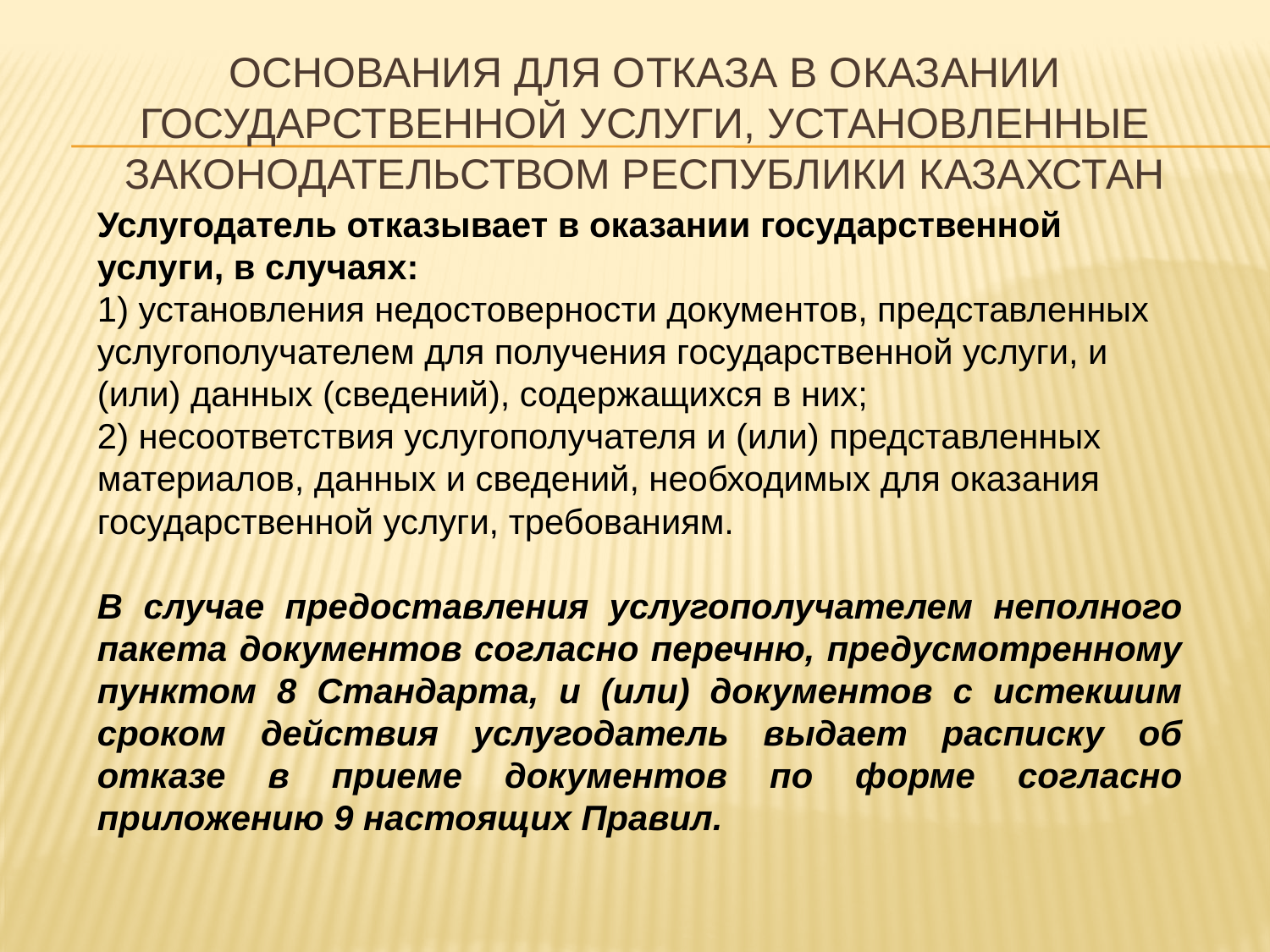

# Основания для отказа в оказании государственной услуги, установленные законодательством Республики Казахстан
Услугодатель отказывает в оказании государственной услуги, в случаях:
1) установления недостоверности документов, представленных услугополучателем для получения государственной услуги, и (или) данных (сведений), содержащихся в них;
2) несоответствия услугополучателя и (или) представленных материалов, данных и сведений, необходимых для оказания государственной услуги, требованиям.
В случае предоставления услугополучателем неполного пакета документов согласно перечню, предусмотренному пунктом 8 Стандарта, и (или) документов с истекшим сроком действия услугодатель выдает расписку об отказе в приеме документов по форме согласно приложению 9 настоящих Правил.